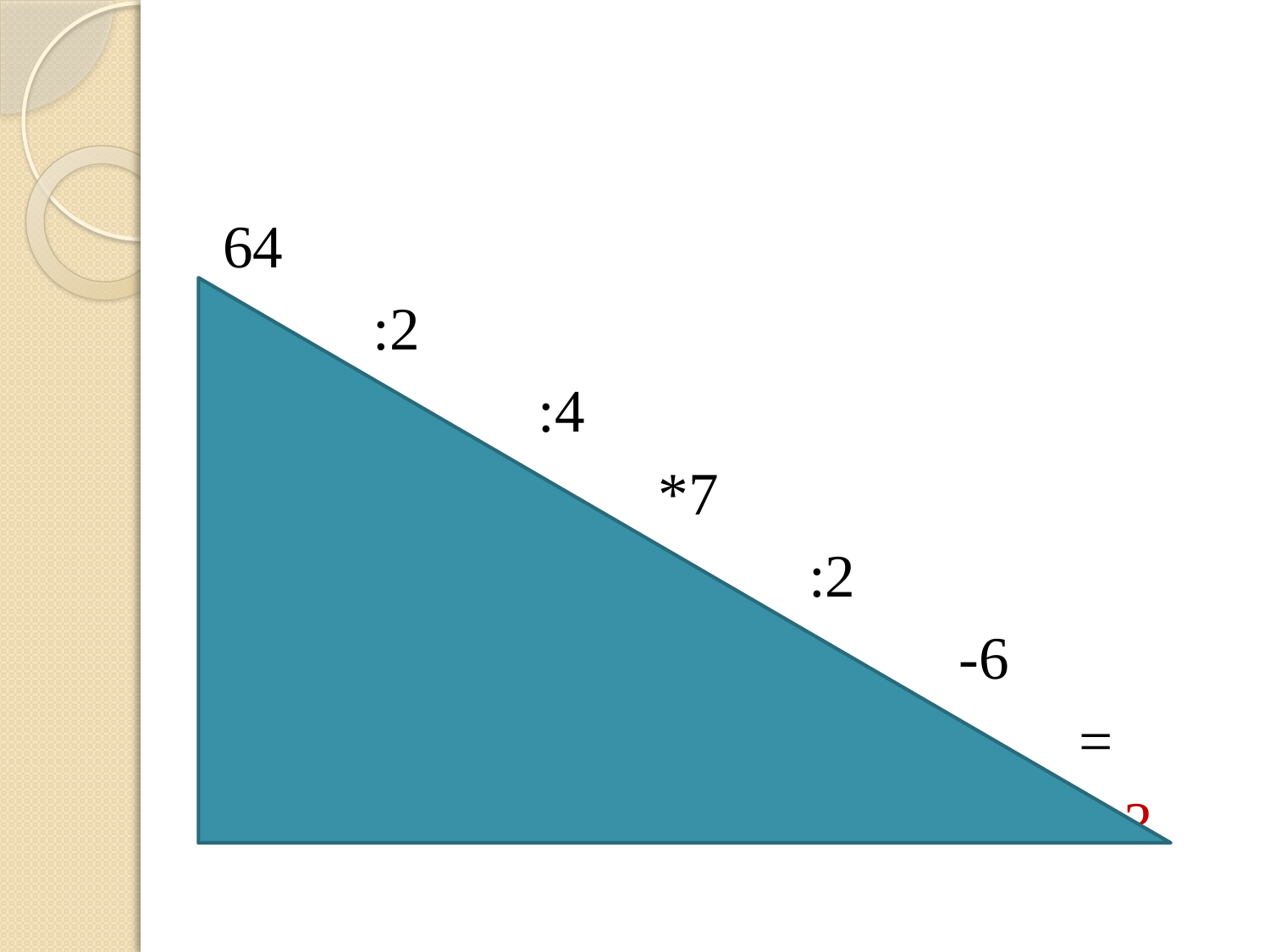

#
64
          :2
                     :4
                             *7
                                       :2
                                                 -6
                                                         =
                                                            ?